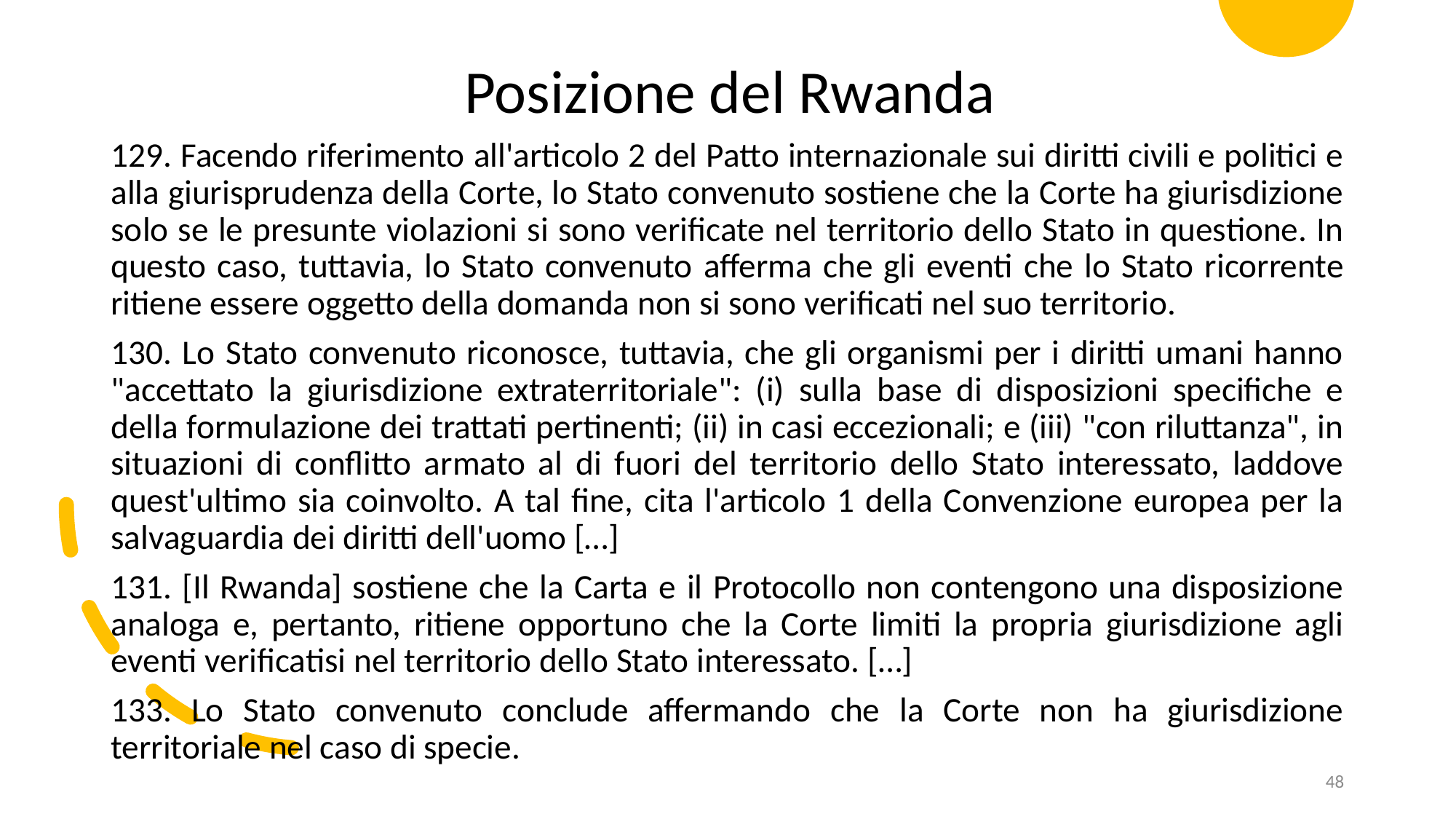

Posizione del Rwanda
129. Facendo riferimento all'articolo 2 del Patto internazionale sui diritti civili e politici e alla giurisprudenza della Corte, lo Stato convenuto sostiene che la Corte ha giurisdizione solo se le presunte violazioni si sono verificate nel territorio dello Stato in questione. In questo caso, tuttavia, lo Stato convenuto afferma che gli eventi che lo Stato ricorrente ritiene essere oggetto della domanda non si sono verificati nel suo territorio.
130. Lo Stato convenuto riconosce, tuttavia, che gli organismi per i diritti umani hanno "accettato la giurisdizione extraterritoriale": (i) sulla base di disposizioni specifiche e della formulazione dei trattati pertinenti; (ii) in casi eccezionali; e (iii) "con riluttanza", in situazioni di conflitto armato al di fuori del territorio dello Stato interessato, laddove quest'ultimo sia coinvolto. A tal fine, cita l'articolo 1 della Convenzione europea per la salvaguardia dei diritti dell'uomo […]
131. [Il Rwanda] sostiene che la Carta e il Protocollo non contengono una disposizione analoga e, pertanto, ritiene opportuno che la Corte limiti la propria giurisdizione agli eventi verificatisi nel territorio dello Stato interessato. […]
133. Lo Stato convenuto conclude affermando che la Corte non ha giurisdizione territoriale nel caso di specie.

48